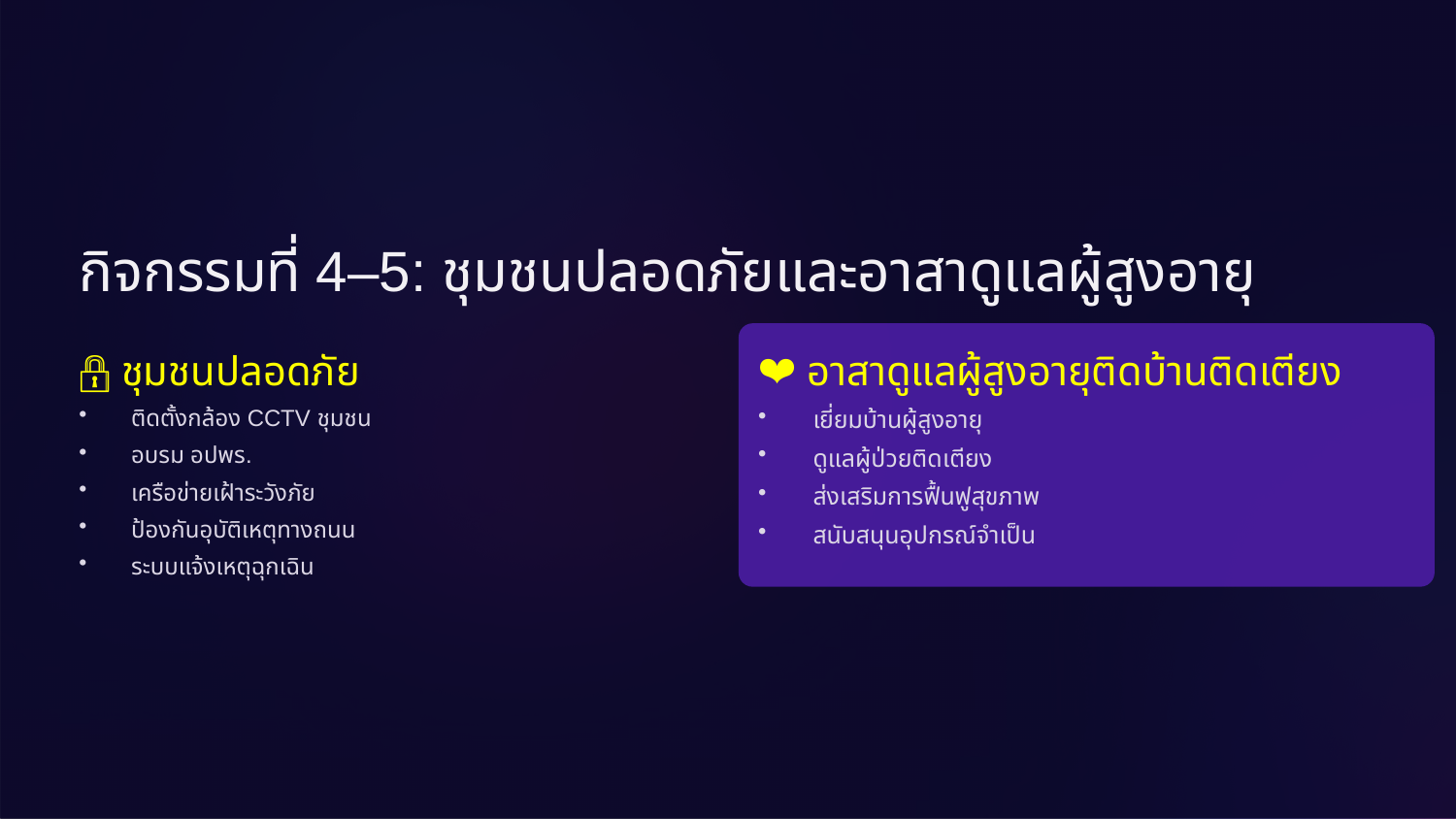

กิจกรรมที่ 4–5: ชุมชนปลอดภัยและอาสาดูแลผู้สูงอายุ

🔒 ชุมชนปลอดภัย
❤️ อาสาดูแลผู้สูงอายุติดบ้านติดเตียง
ติดตั้งกล้อง CCTV ชุมชน
อบรม อปพร.
เครือข่ายเฝ้าระวังภัย
ป้องกันอุบัติเหตุทางถนน
ระบบแจ้งเหตุฉุกเฉิน
เยี่ยมบ้านผู้สูงอายุ
ดูแลผู้ป่วยติดเตียง
ส่งเสริมการฟื้นฟูสุขภาพ
สนับสนุนอุปกรณ์จำเป็น